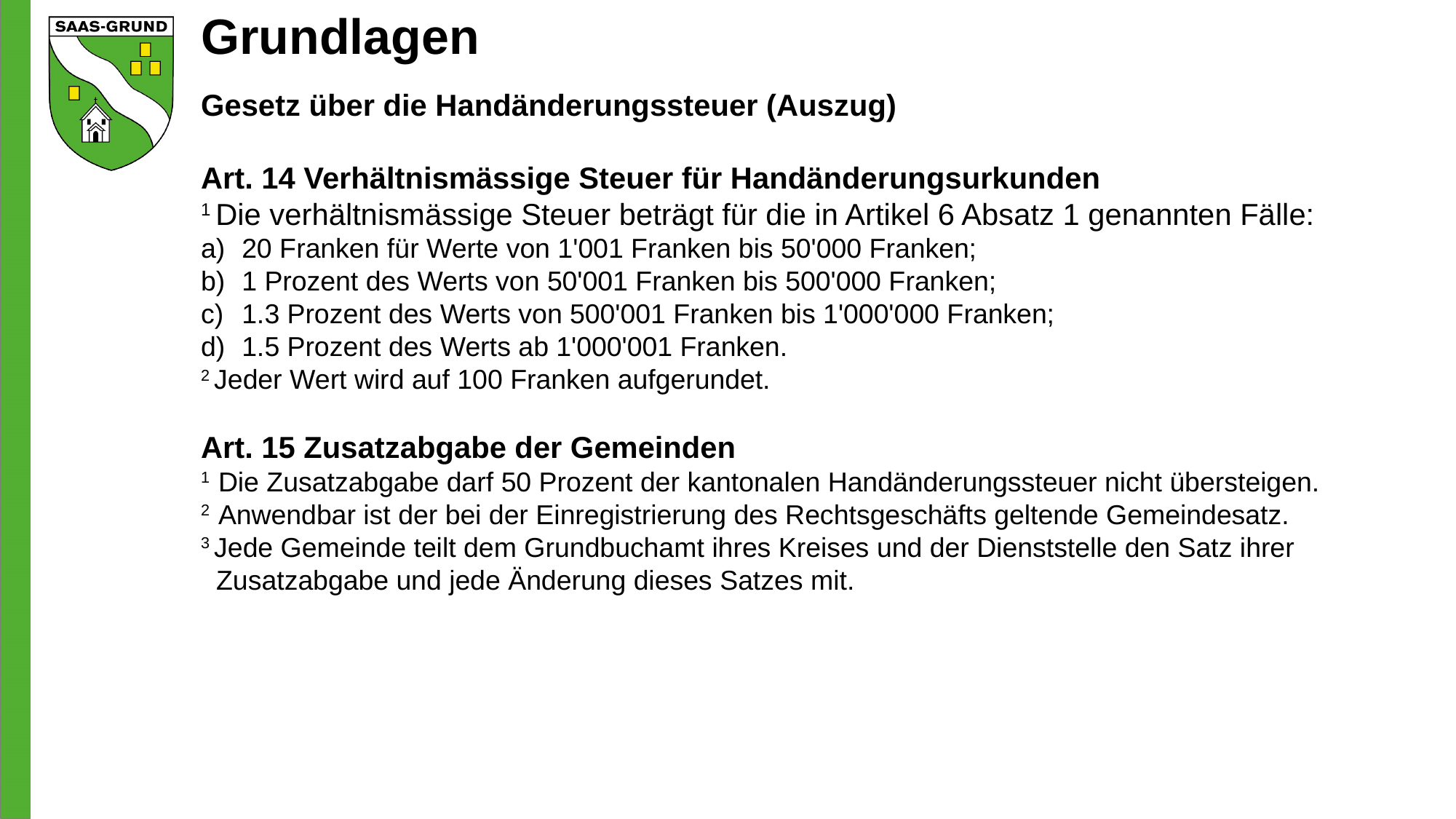

# Grundlagen
Gesetz über die Handänderungssteuer (Auszug)

Art. 14 Verhältnismässige Steuer für Handänderungsurkunden
1 Die verhältnismässige Steuer beträgt für die in Artikel 6 Absatz 1 genannten Fälle:
20 Franken für Werte von 1'001 Franken bis 50'000 Franken;
1 Prozent des Werts von 50'001 Franken bis 500'000 Franken;
1.3 Prozent des Werts von 500'001 Franken bis 1'000'000 Franken;
1.5 Prozent des Werts ab 1'000'001 Franken.
2 Jeder Wert wird auf 100 Franken aufgerundet.

Art. 15 Zusatzabgabe der Gemeinden
1  Die Zusatzabgabe darf 50 Prozent der kantonalen Handänderungssteuer nicht übersteigen.
2  Anwendbar ist der bei der Einregistrierung des Rechtsgeschäfts geltende Gemeindesatz.
3 Jede Gemeinde teilt dem Grundbuchamt ihres Kreises und der Dienststelle den Satz ihrer
  Zusatzabgabe und jede Änderung dieses Satzes mit.